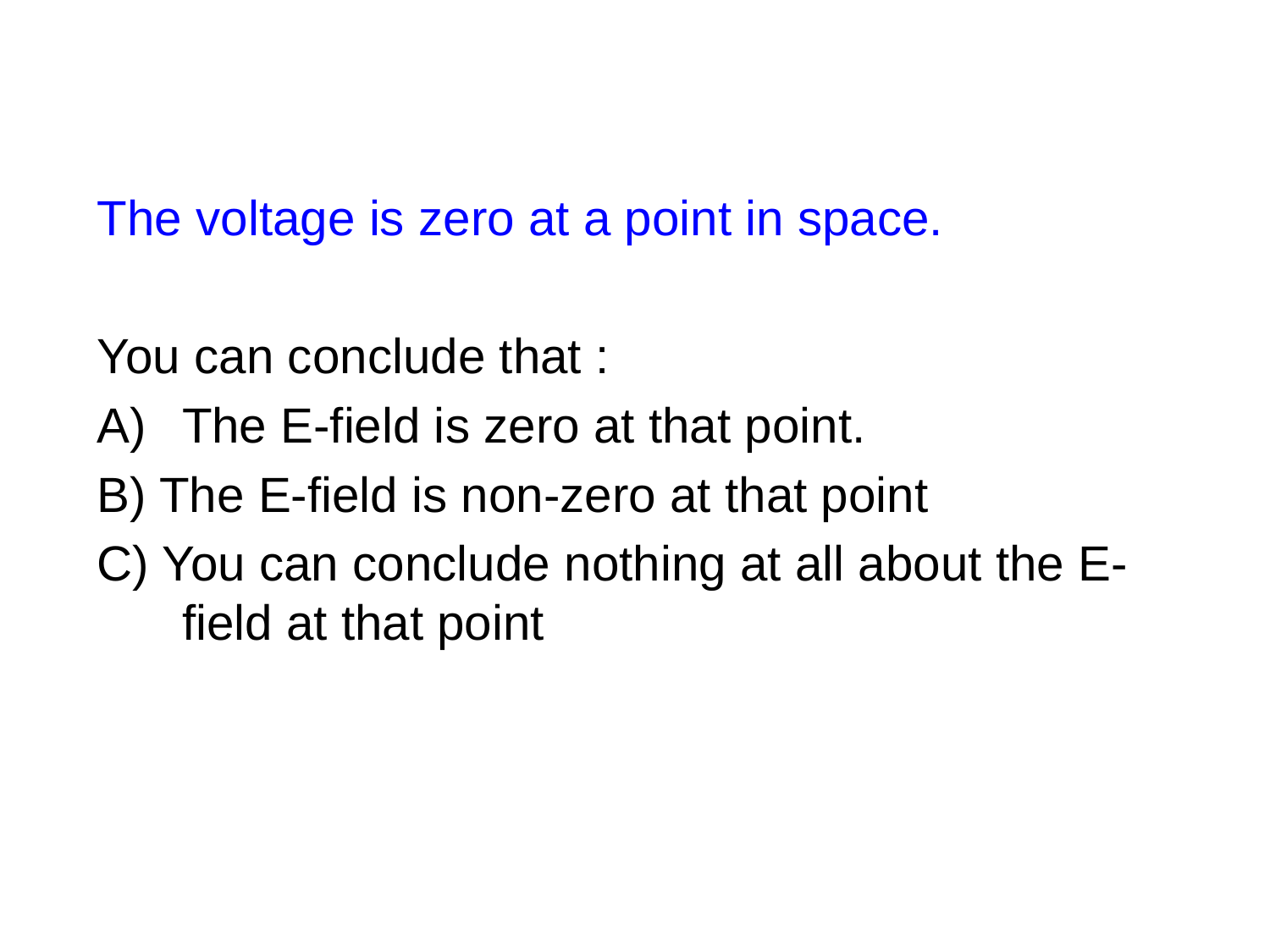

The voltage is zero at a point in space.

You can conclude that :
The E-field is zero at that point.
B) The E-field is non-zero at that point
C) You can conclude nothing at all about the E-field at that point